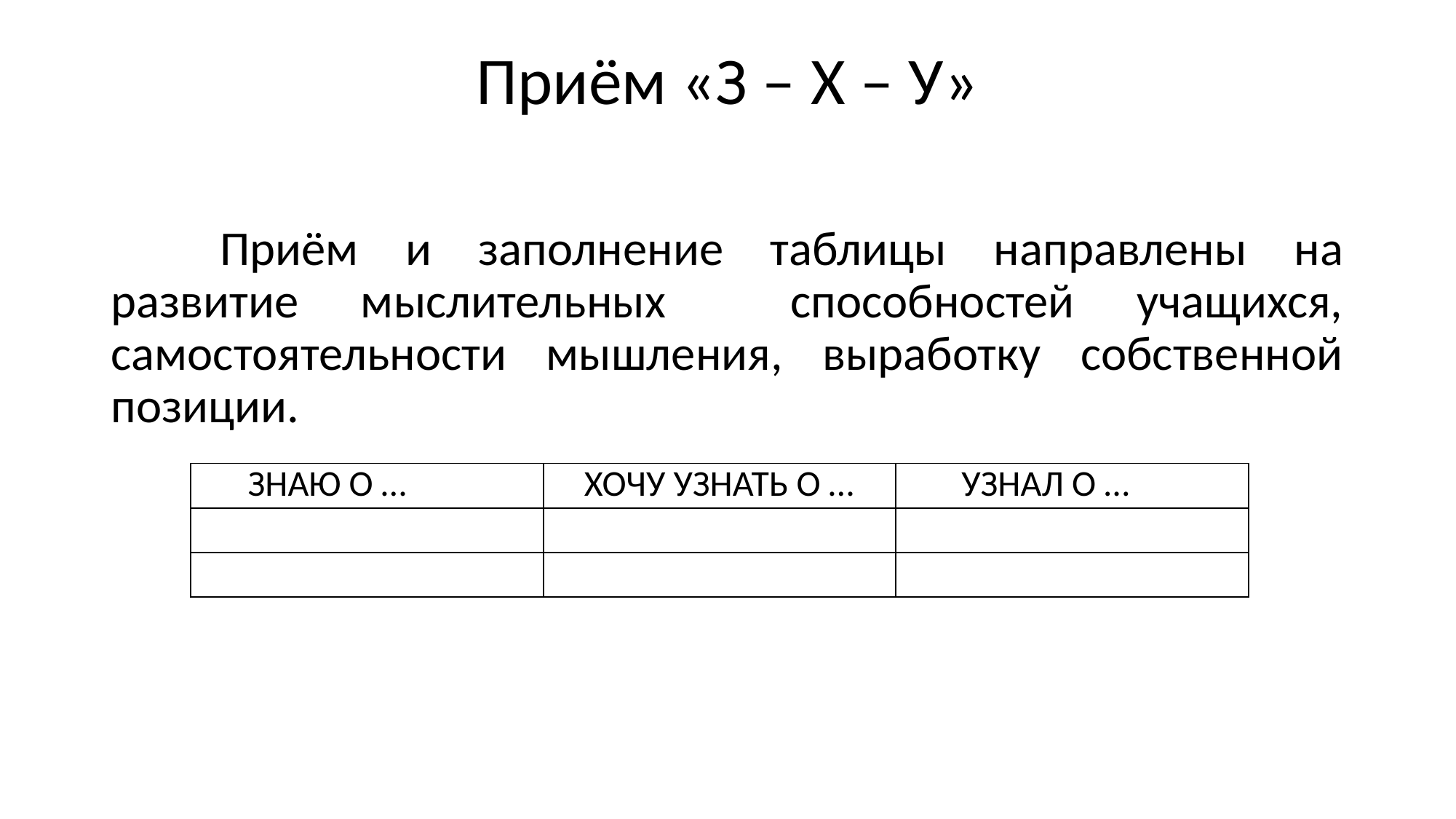

# Приём «З – Х – У»
	Приём и заполнение таблицы направлены на развитие мыслительных  способностей учащихся, самостоятельности мышления, выработку собственной позиции.

| ЗНАЮ О … | ХОЧУ УЗНАТЬ О … | УЗНАЛ О … |
| --- | --- | --- |
|  |  |  |
|  |  |  |